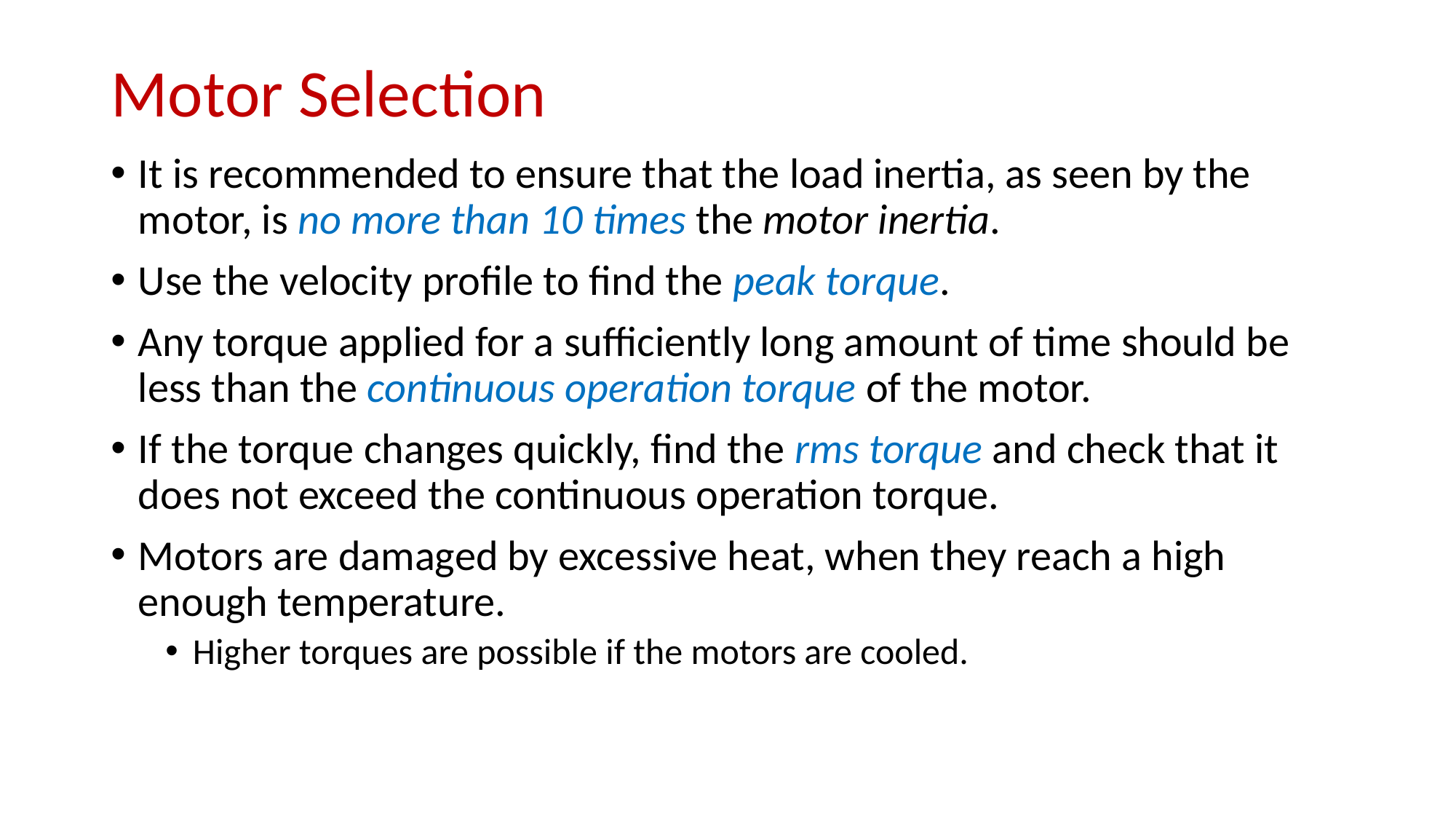

# Motor Selection
It is recommended to ensure that the load inertia, as seen by the motor, is no more than 10 times the motor inertia.
Use the velocity profile to find the peak torque.
Any torque applied for a sufficiently long amount of time should be less than the continuous operation torque of the motor.
If the torque changes quickly, find the rms torque and check that it does not exceed the continuous operation torque.
Motors are damaged by excessive heat, when they reach a high enough temperature.
Higher torques are possible if the motors are cooled.